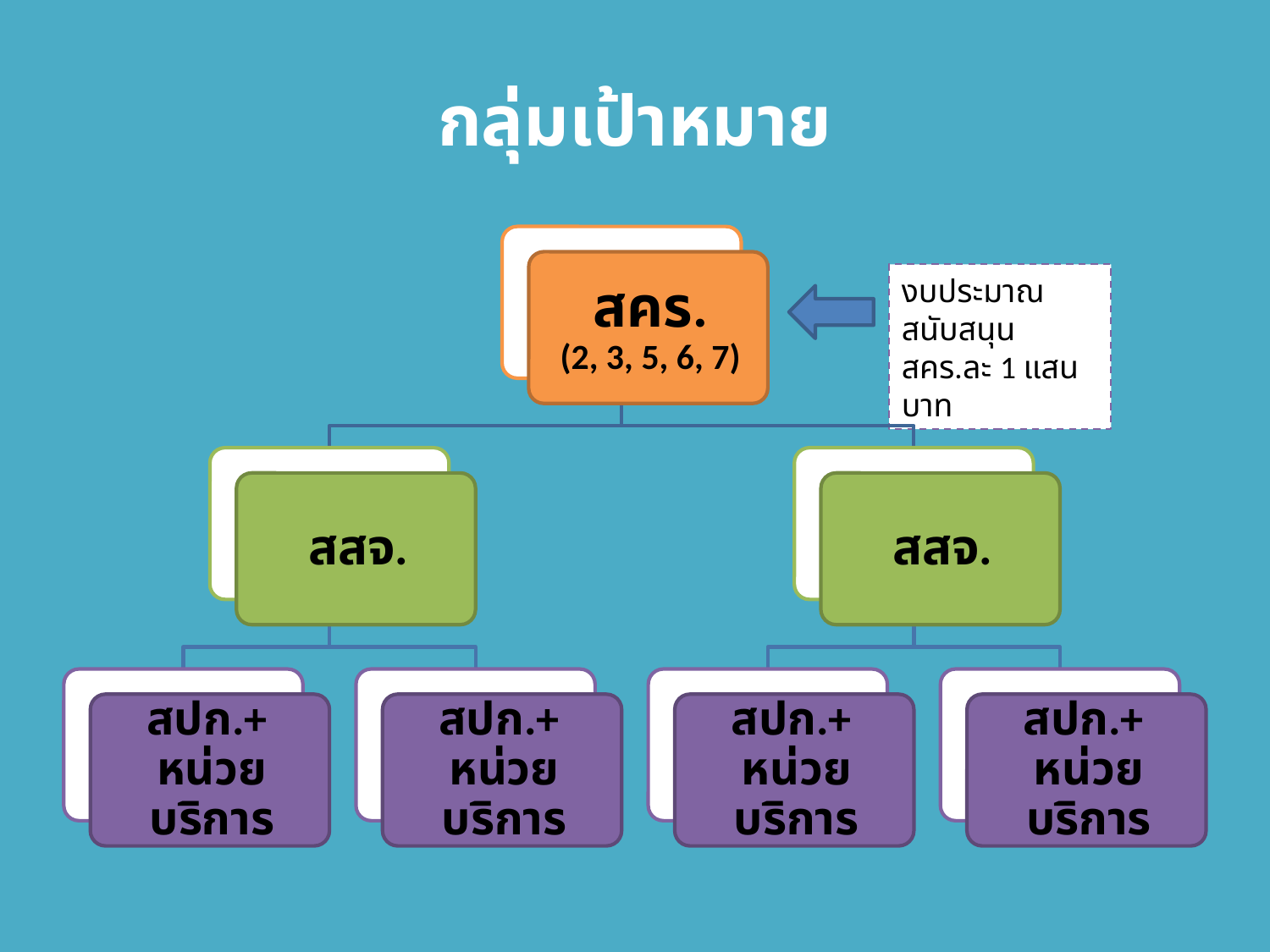

# กลุ่มเป้าหมาย
สคร.
(2, 3, 5, 6, 7)
สสจ.
สปก.+
หน่วยบริการ
สปก.+
หน่วยบริการ
สสจ.
สปก.+
หน่วยบริการ
สปก.+
หน่วยบริการ
งบประมาณสนับสนุน
สคร.ละ 1 แสนบาท